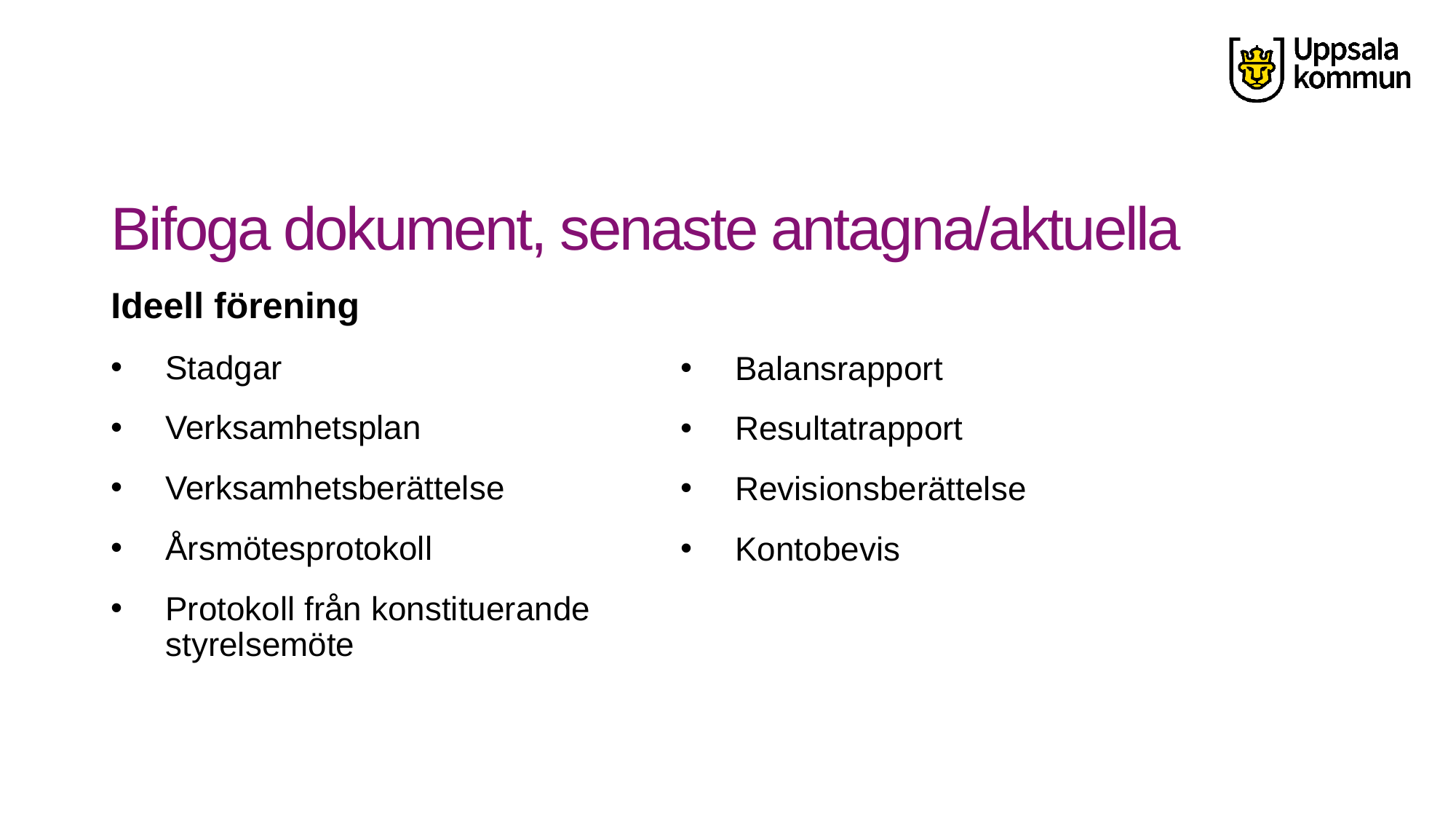

# Bifoga dokument, senaste antagna/aktuella

Ideell förening
Stadgar
Verksamhetsplan
Verksamhetsberättelse
Årsmötesprotokoll
Protokoll från konstituerande styrelsemöte

Balansrapport
Resultatrapport
Revisionsberättelse
Kontobevis